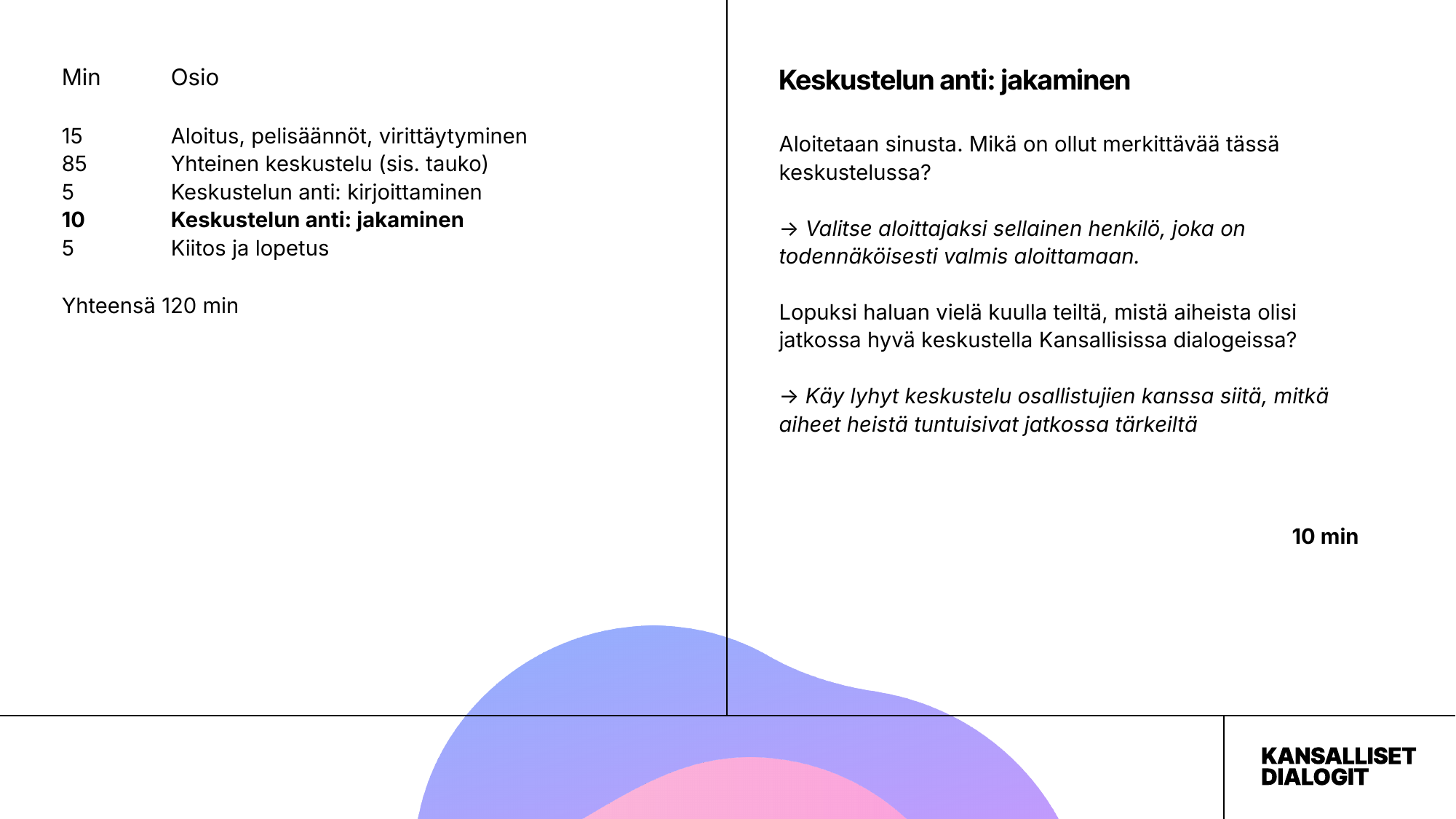

Min	Osio
15 	Aloitus, pelisäännöt, virittäytyminen
85 	Yhteinen keskustelu (sis. tauko)
5 	Keskustelun anti: kirjoittaminen
10	Keskustelun anti: jakaminen
5	Kiitos ja lopetus

Yhteensä 120 min

Keskustelun anti: jakaminen
Aloitetaan sinusta. Mikä on ollut merkittävää tässä keskustelussa?

→ Valitse aloittajaksi sellainen henkilö, joka on todennäköisesti valmis aloittamaan.

Lopuksi haluan vielä kuulla teiltä, mistä aiheista olisi jatkossa hyvä keskustella Kansallisissa dialogeissa?

→ Käy lyhyt keskustelu osallistujien kanssa siitä, mitkä aiheet heistä tuntuisivat jatkossa tärkeiltä

				               10 min